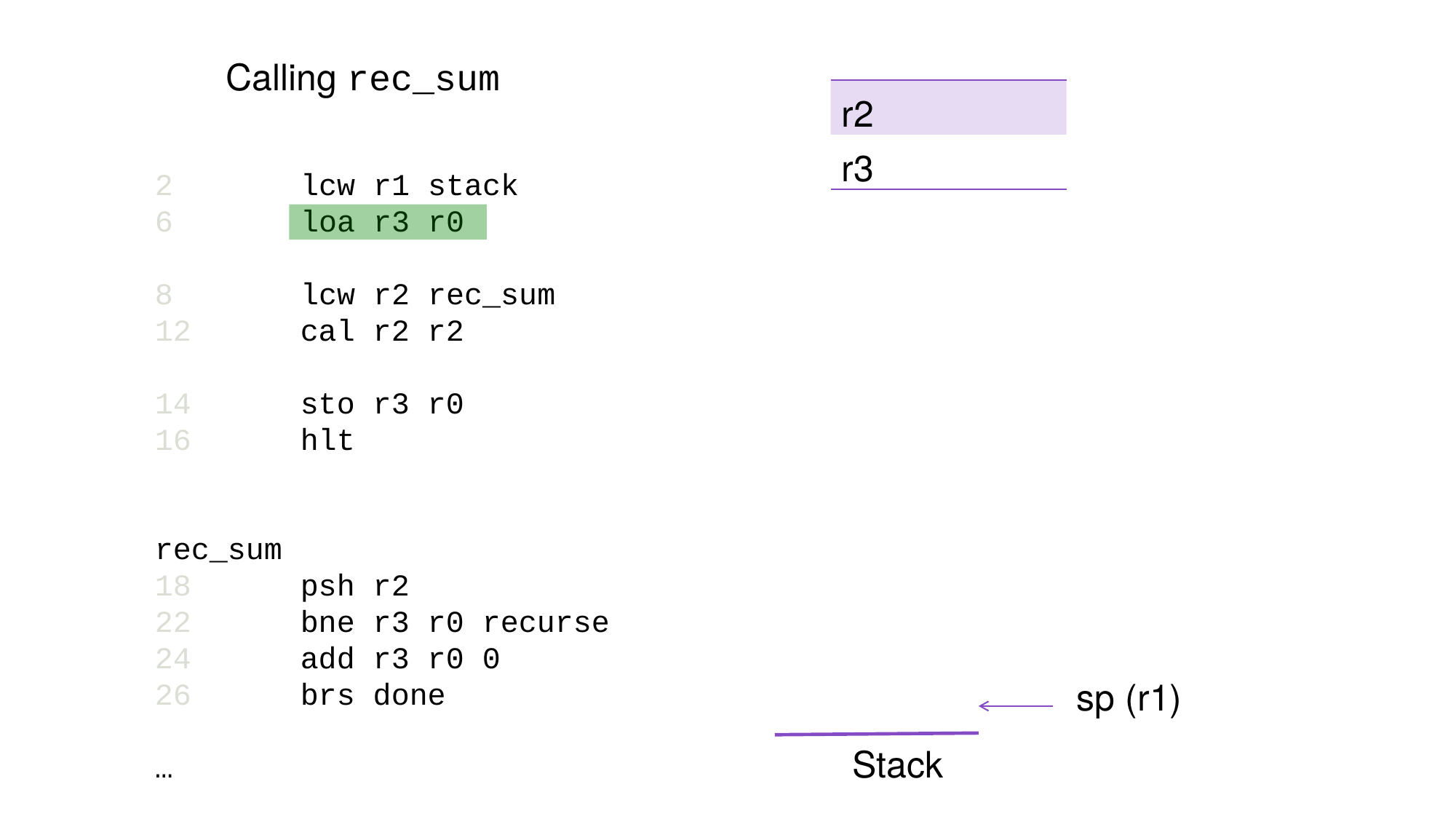

Calling rec_sum
| r2 |  |
| --- | --- |
| r3 |  |
2       lcw r1 stack
6       loa r3 r0

8       lcw r2 rec_sum
12      cal r2 r2

14      sto r3 r0
16      hlt

rec_sum
18      psh r2
22      bne r3 r0 recurse
24      add r3 r0 0
26      brs done

…

sp (r1)
Stack